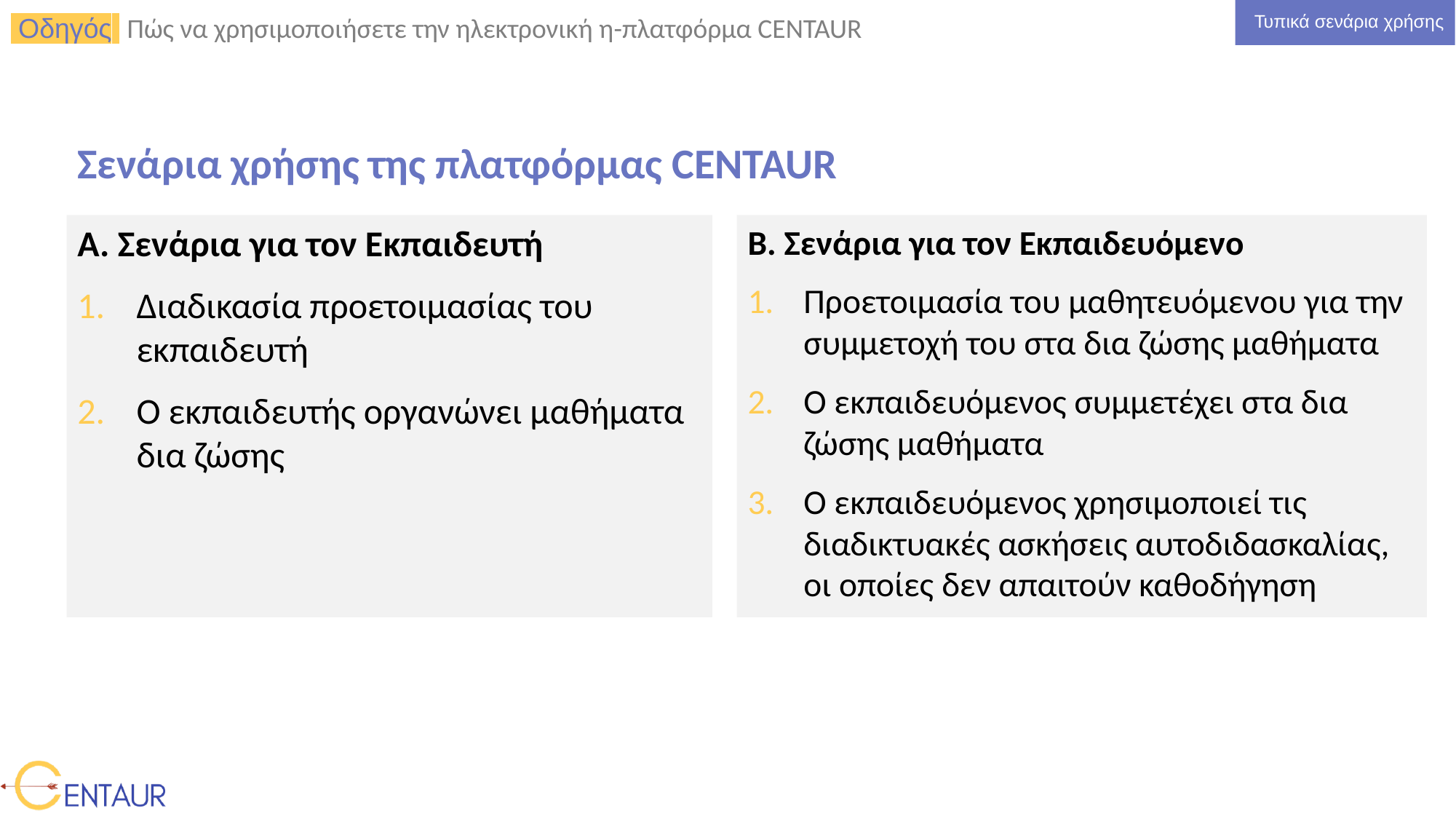

Τυπικά σενάρια χρήσης
# Σενάρια χρήσης της πλατφόρμας CENTAUR
A. Σενάρια για τον Εκπαιδευτή
Διαδικασία προετοιμασίας του εκπαιδευτή
Ο εκπαιδευτής οργανώνει μαθήματα δια ζώσης
B. Σενάρια για τον Εκπαιδευόμενο
Προετοιμασία του μαθητευόμενου για την συμμετοχή του στα δια ζώσης μαθήματα
Ο εκπαιδευόμενος συμμετέχει στα δια ζώσης μαθήματα
Ο εκπαιδευόμενος χρησιμοποιεί τις διαδικτυακές ασκήσεις αυτοδιδασκαλίας, οι οποίες δεν απαιτούν καθοδήγηση